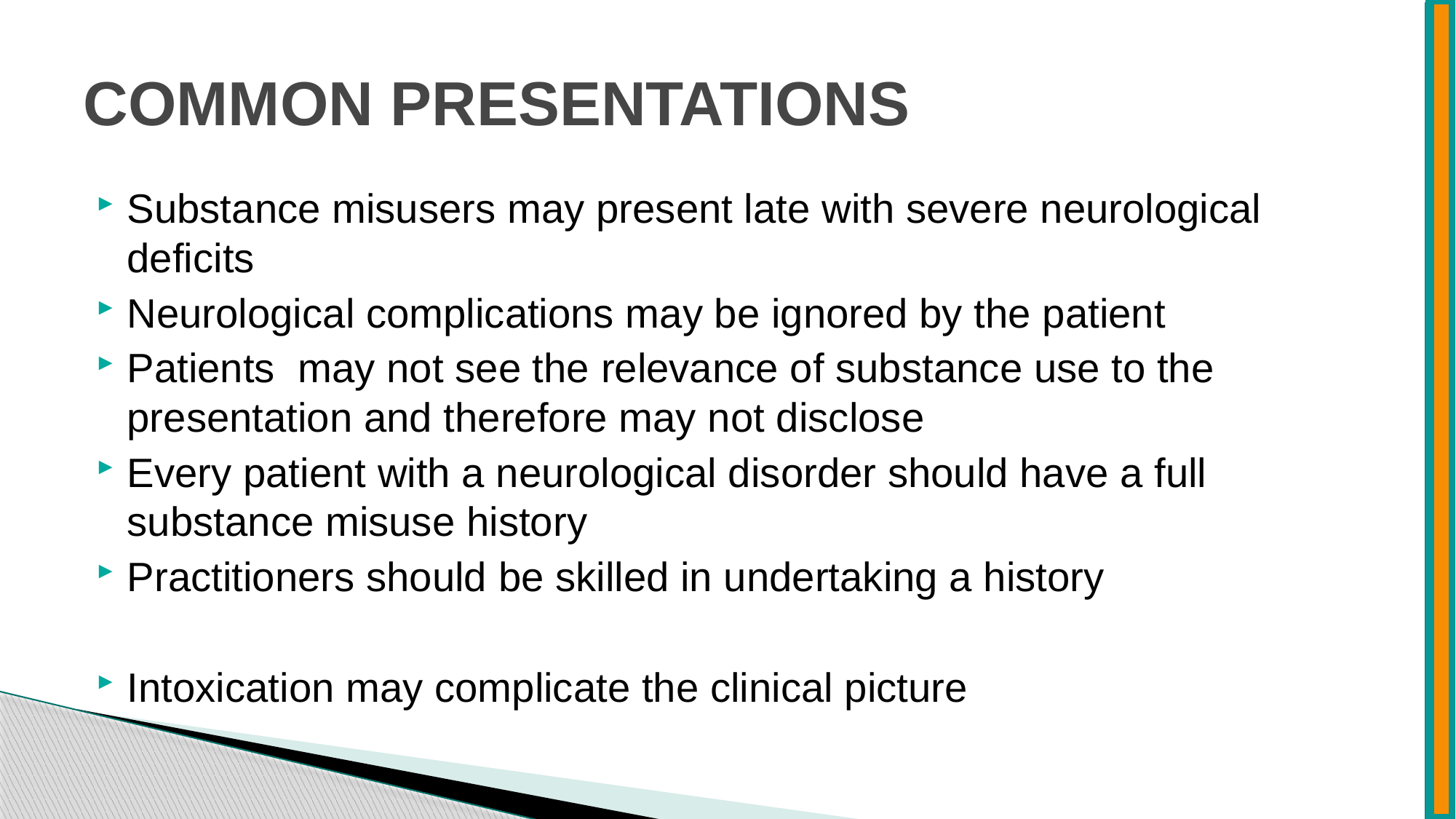

# COMMON PRESENTATIONS
Substance misusers may present late with severe neurological deficits
Neurological complications may be ignored by the patient
Patients  may not see the relevance of substance use to the presentation and therefore may not disclose
Every patient with a neurological disorder should have a full substance misuse history
Practitioners should be skilled in undertaking a history

Intoxication may complicate the clinical picture